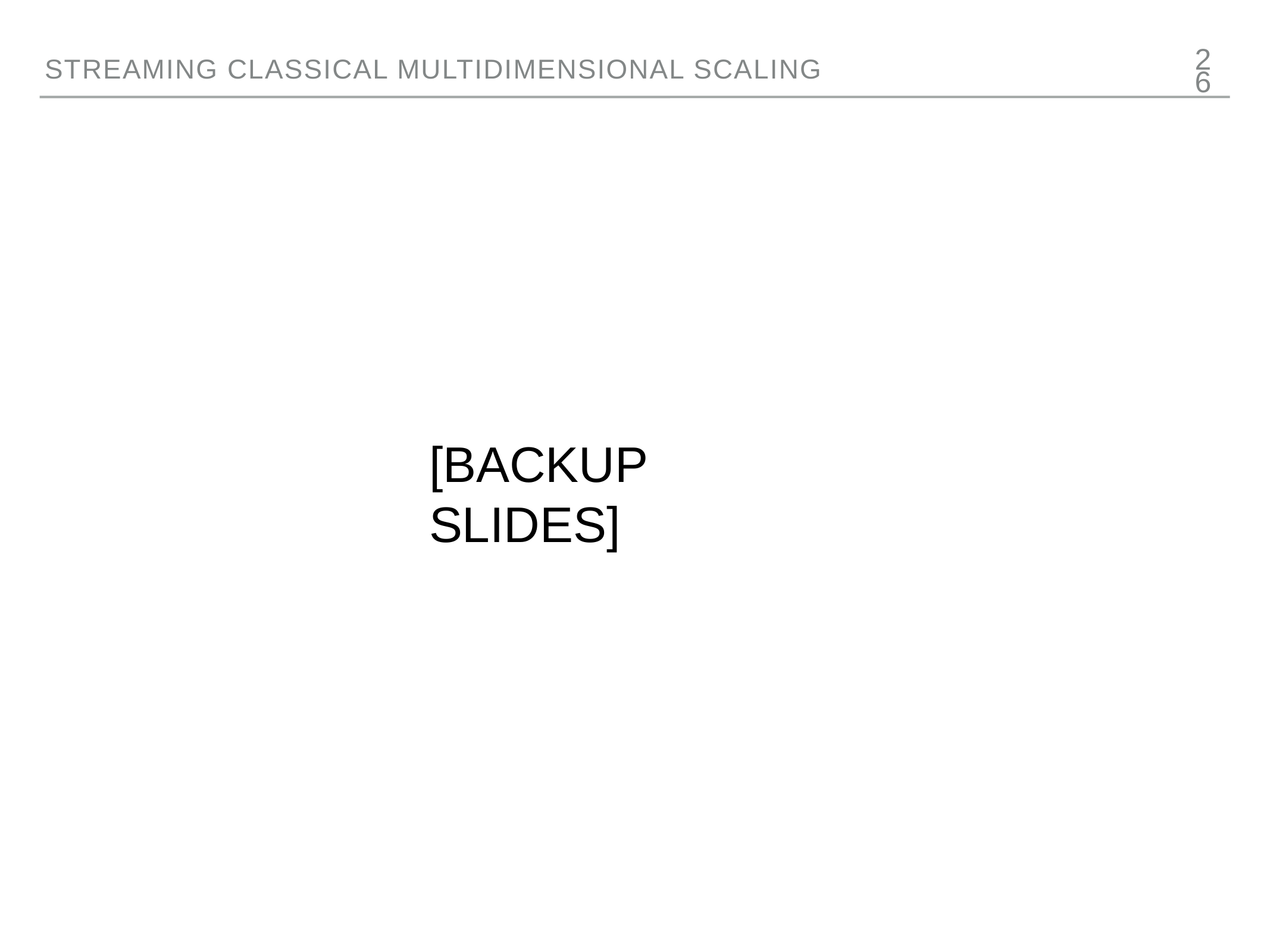

26
Streaming classical multidimensional scaling
[BACKUP SLIDES]